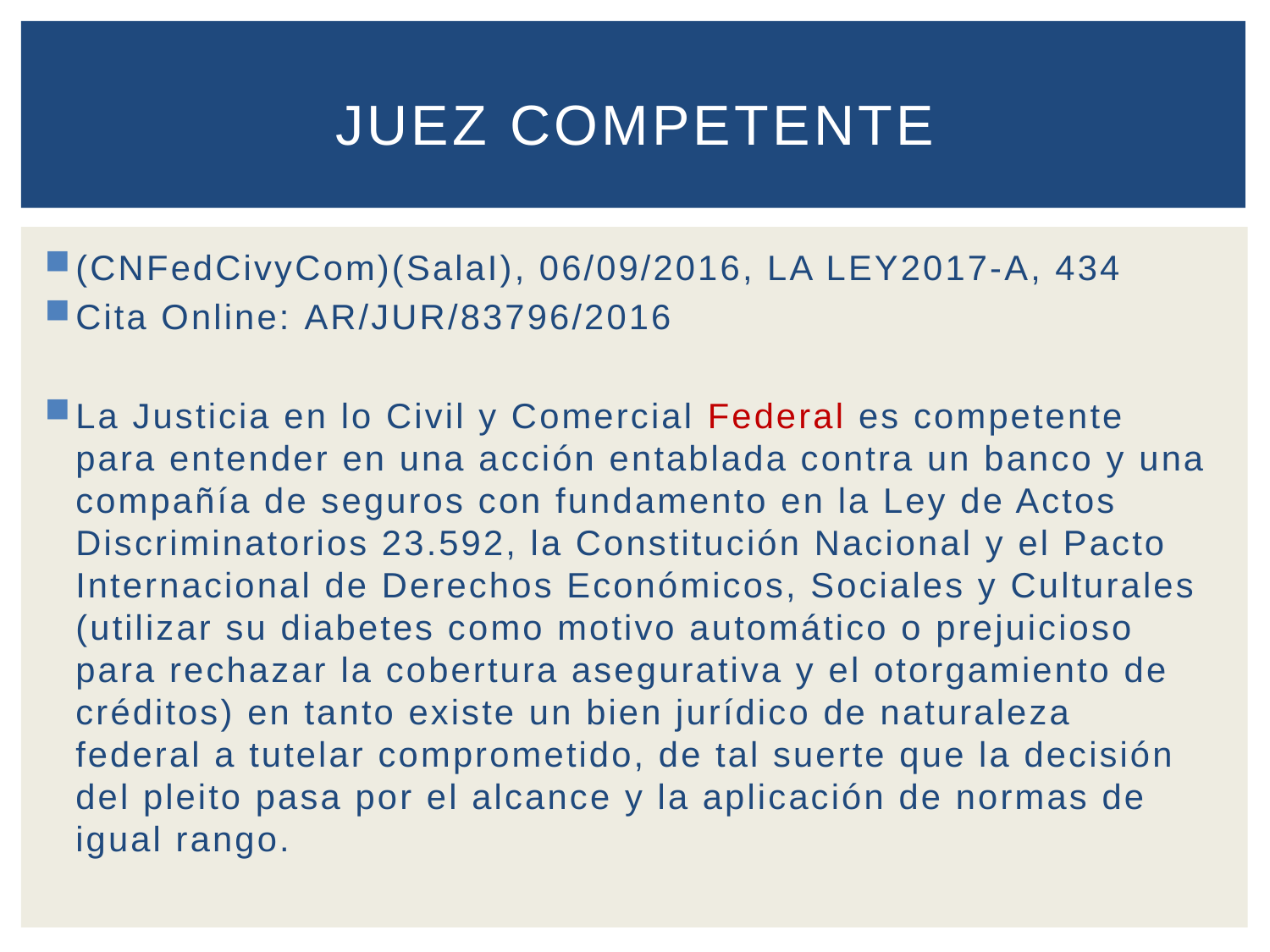

# JUEZ COMPETENTE
(CNFedCivyCom)(SalaI), 06/09/2016, LA LEY2017-A, 434
Cita Online: AR/JUR/83796/2016

La Justicia en lo Civil y Comercial Federal es competente para entender en una acción entablada contra un banco y una compañía de seguros con fundamento en la Ley de Actos Discriminatorios 23.592, la Constitución Nacional y el Pacto Internacional de Derechos Económicos, Sociales y Culturales (utilizar su diabetes como motivo automático o prejuicioso para rechazar la cobertura asegurativa y el otorgamiento de créditos) en tanto existe un bien jurídico de naturaleza federal a tutelar comprometido, de tal suerte que la decisión del pleito pasa por el alcance y la aplicación de normas de igual rango.